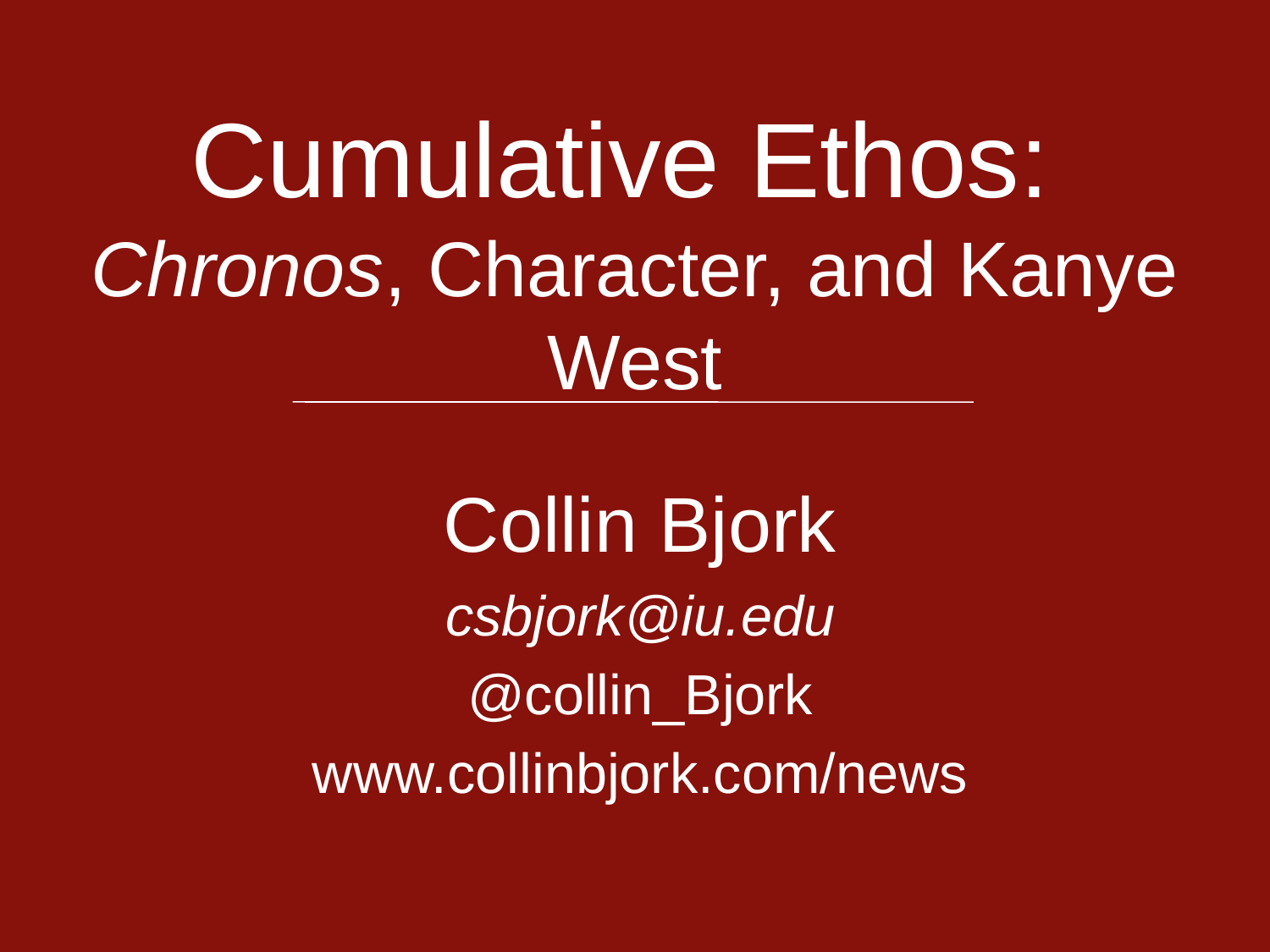

# Cumulative Ethos: Chronos, Character, and Kanye West
Collin Bjork
csbjork@iu.edu
@collin_Bjork
www.collinbjork.com/news